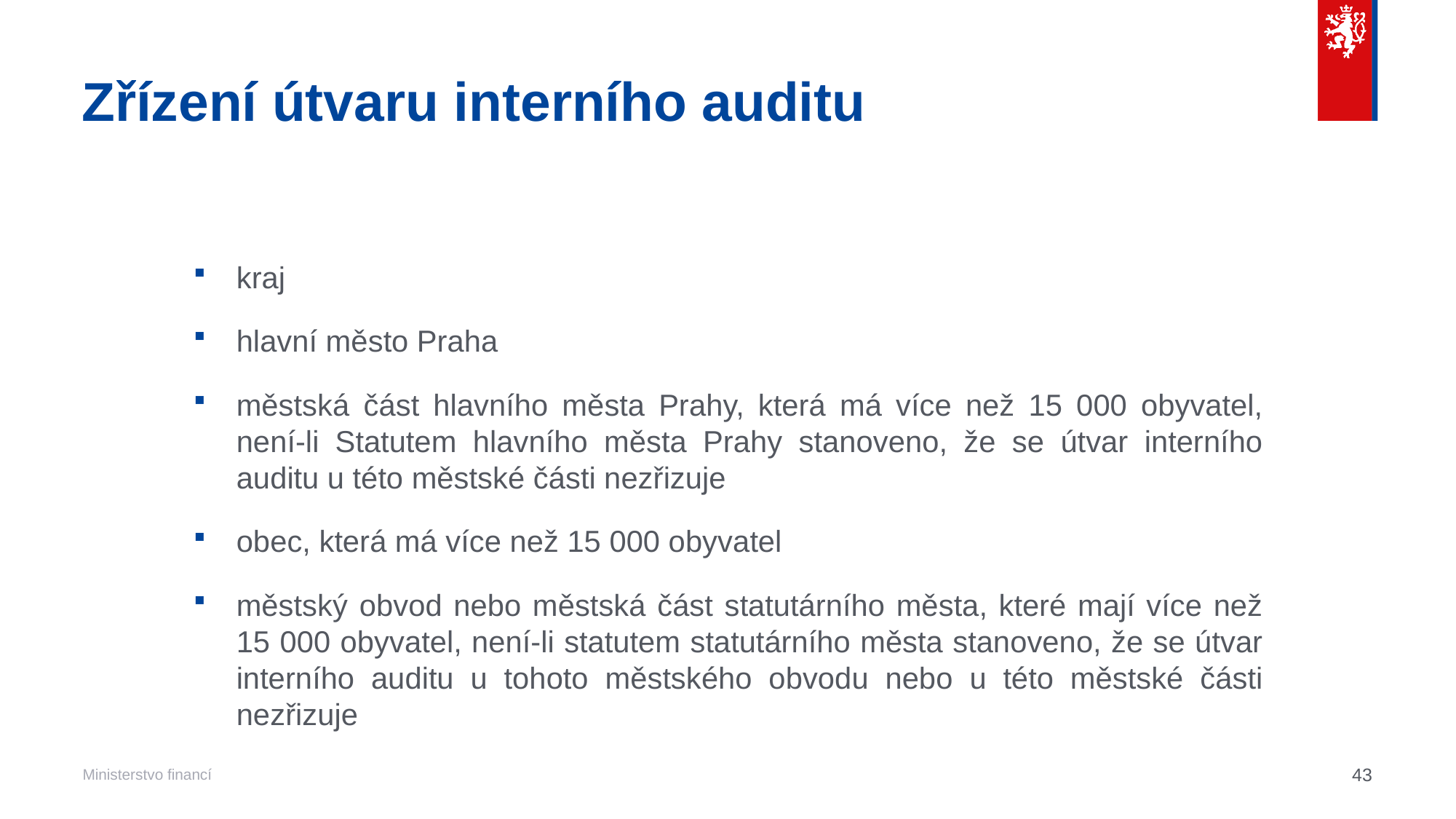

# Zřízení útvaru interního auditu
kraj
hlavní město Praha
městská část hlavního města Prahy, která má více než 15 000 obyvatel, není-li Statutem hlavního města Prahy stanoveno, že se útvar interního auditu u této městské části nezřizuje
obec, která má více než 15 000 obyvatel
městský obvod nebo městská část statutárního města, které mají více než 15 000 obyvatel, není-li statutem statutárního města stanoveno, že se útvar interního auditu u tohoto městského obvodu nebo u této městské části nezřizuje

43